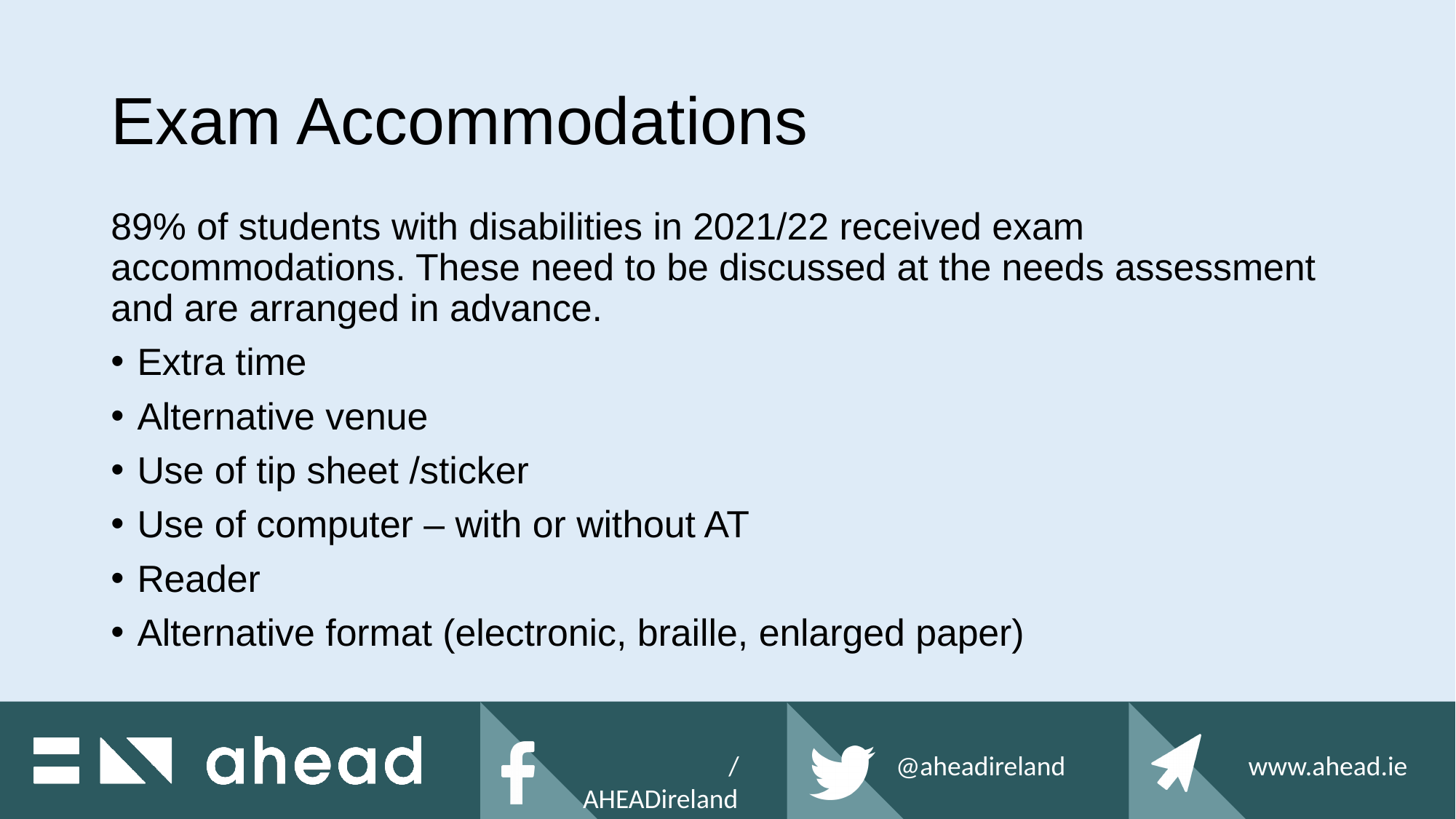

# Exam Accommodations
89% of students with disabilities in 2021/22 received exam accommodations. These need to be discussed at the needs assessment and are arranged in advance.
Extra time
Alternative venue
Use of tip sheet /sticker
Use of computer – with or without AT
Reader
Alternative format (electronic, braille, enlarged paper)